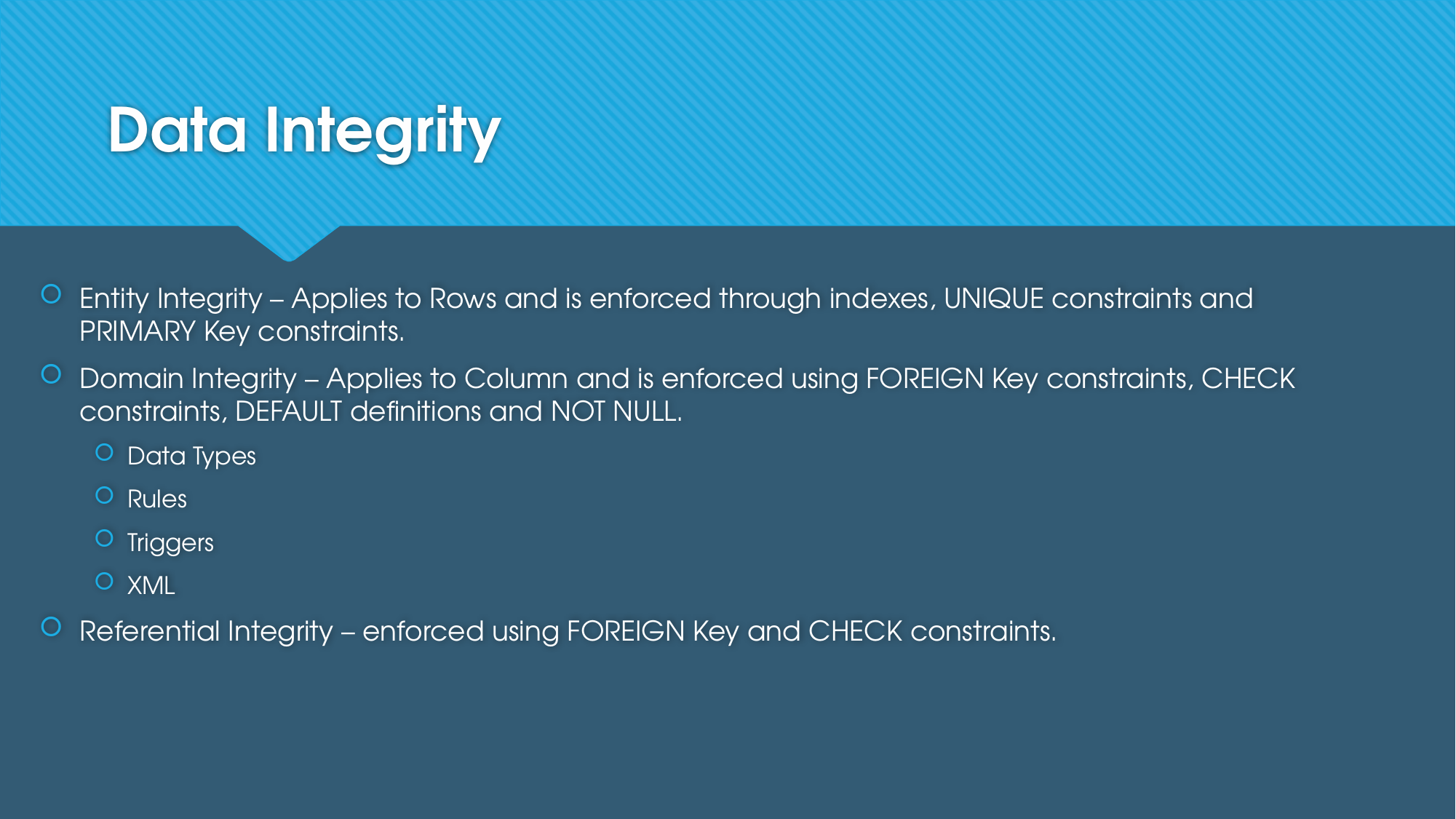

# Data Integrity
Entity Integrity – Applies to Rows and is enforced through indexes, UNIQUE constraints and PRIMARY Key constraints.
Domain Integrity – Applies to Column and is enforced using FOREIGN Key constraints, CHECK constraints, DEFAULT definitions and NOT NULL.
Data Types
Rules
Triggers
XML
Referential Integrity – enforced using FOREIGN Key and CHECK constraints.